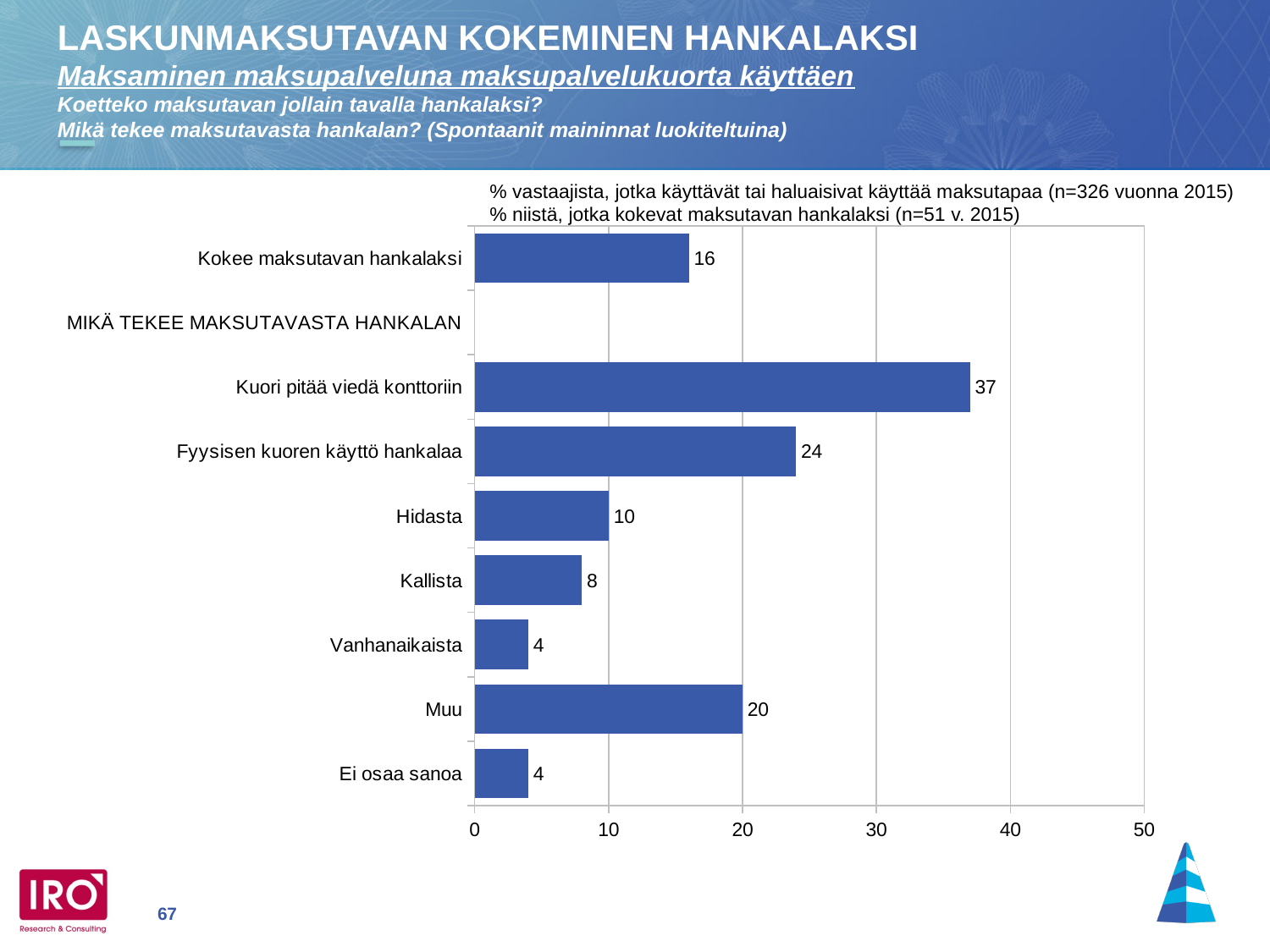

LASKUNMAKSUTAVAN KOKEMINEN HANKALAKSI
Maksaminen maksupalveluna maksupalvelukuorta käyttäen
Koetteko maksutavan jollain tavalla hankalaksi?
Mikä tekee maksutavasta hankalan? (Spontaanit maininnat luokiteltuina)
% vastaajista, jotka käyttävät tai haluaisivat käyttää maksutapaa (n=326 vuonna 2015)
% niistä, jotka kokevat maksutavan hankalaksi (n=51 v. 2015)

### Chart

| Category | Kevät 2015 |
|---|---|
| Kokee maksutavan hankalaksi | 16.0 |
| MIKÄ TEKEE MAKSUTAVASTA HANKALAN | None |
| Kuori pitää viedä konttoriin | 37.0 |
| Fyysisen kuoren käyttö hankalaa | 24.0 |
| Hidasta | 10.0 |
| Kallista | 8.0 |
| Vanhanaikaista | 4.0 |
| Muu | 20.0 |
| Ei osaa sanoa | 4.0 |